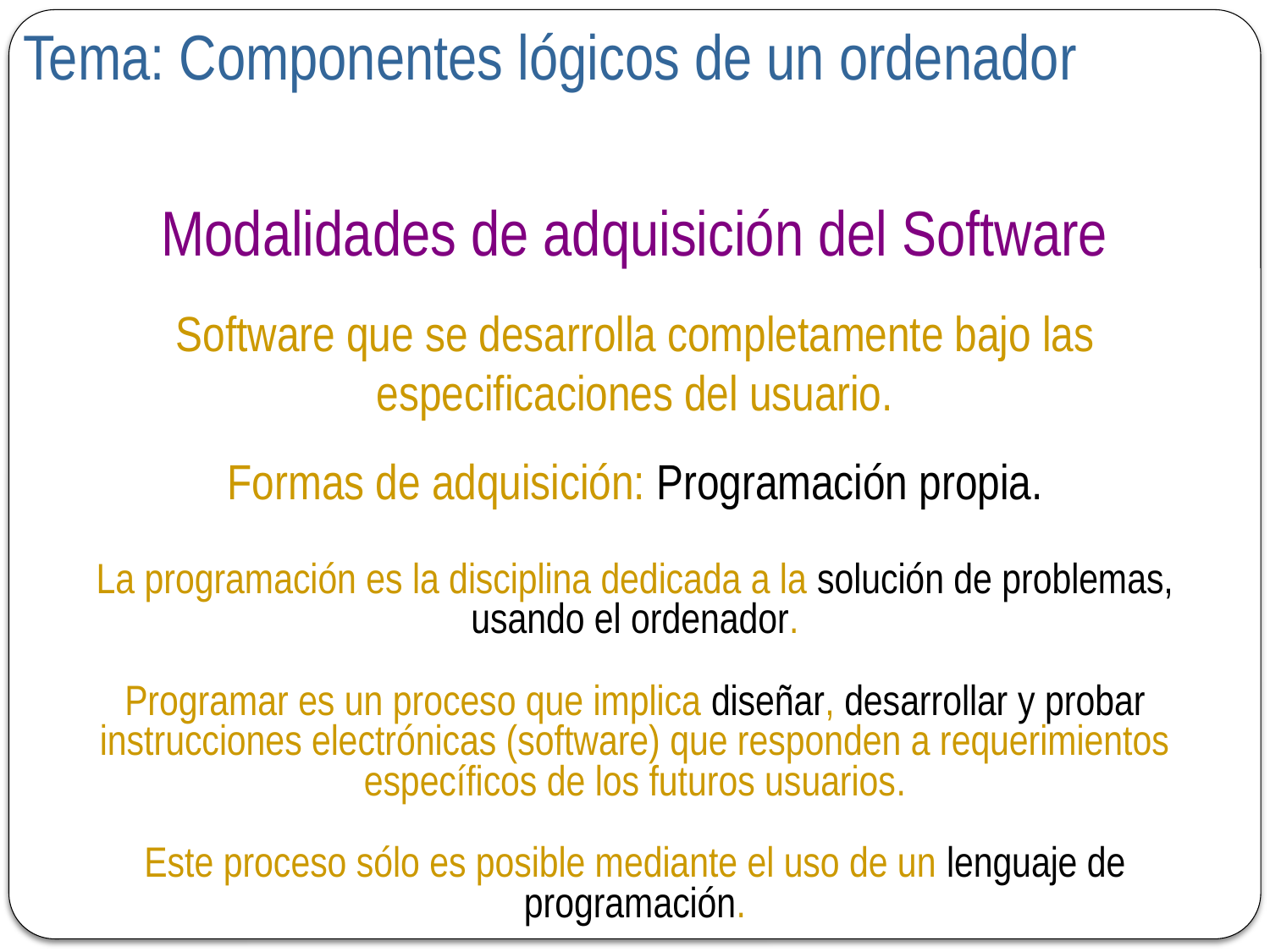

Tema: Componentes lógicos de un ordenador
Modalidades de adquisición del Software
Software que se desarrolla completamente bajo las especificaciones del usuario.
Formas de adquisición: Programación propia.
La programación es la disciplina dedicada a la solución de problemas, usando el ordenador.

Programar es un proceso que implica diseñar, desarrollar y probar instrucciones electrónicas (software) que responden a requerimientos específicos de los futuros usuarios.

Este proceso sólo es posible mediante el uso de un lenguaje de programación.